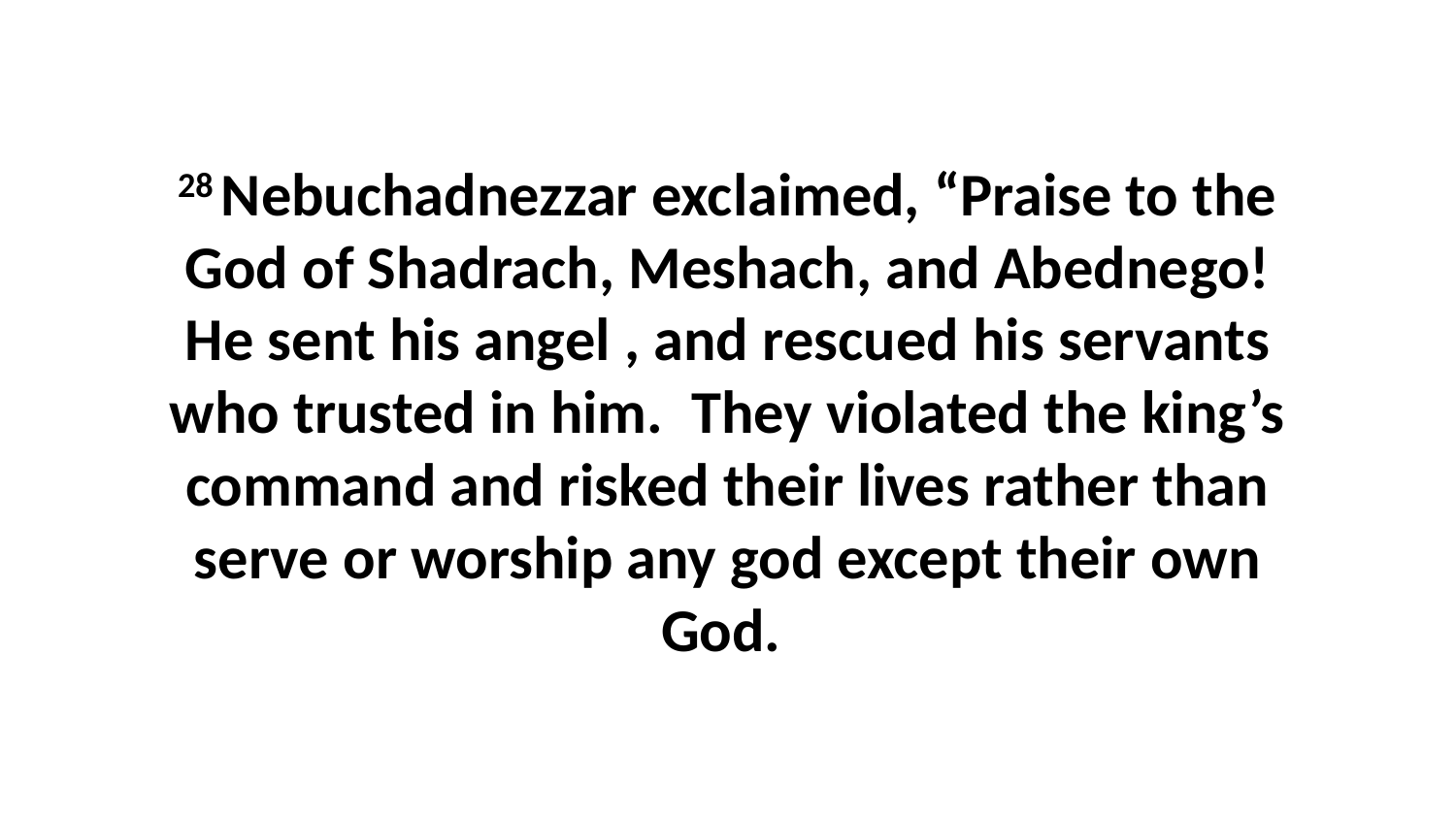

28 Nebuchadnezzar exclaimed, “Praise to the God of Shadrach, Meshach, and Abednego! He sent his angel , and rescued his servants who trusted in him.  They violated the king’s command and risked their lives rather than serve or worship any god except their own God.